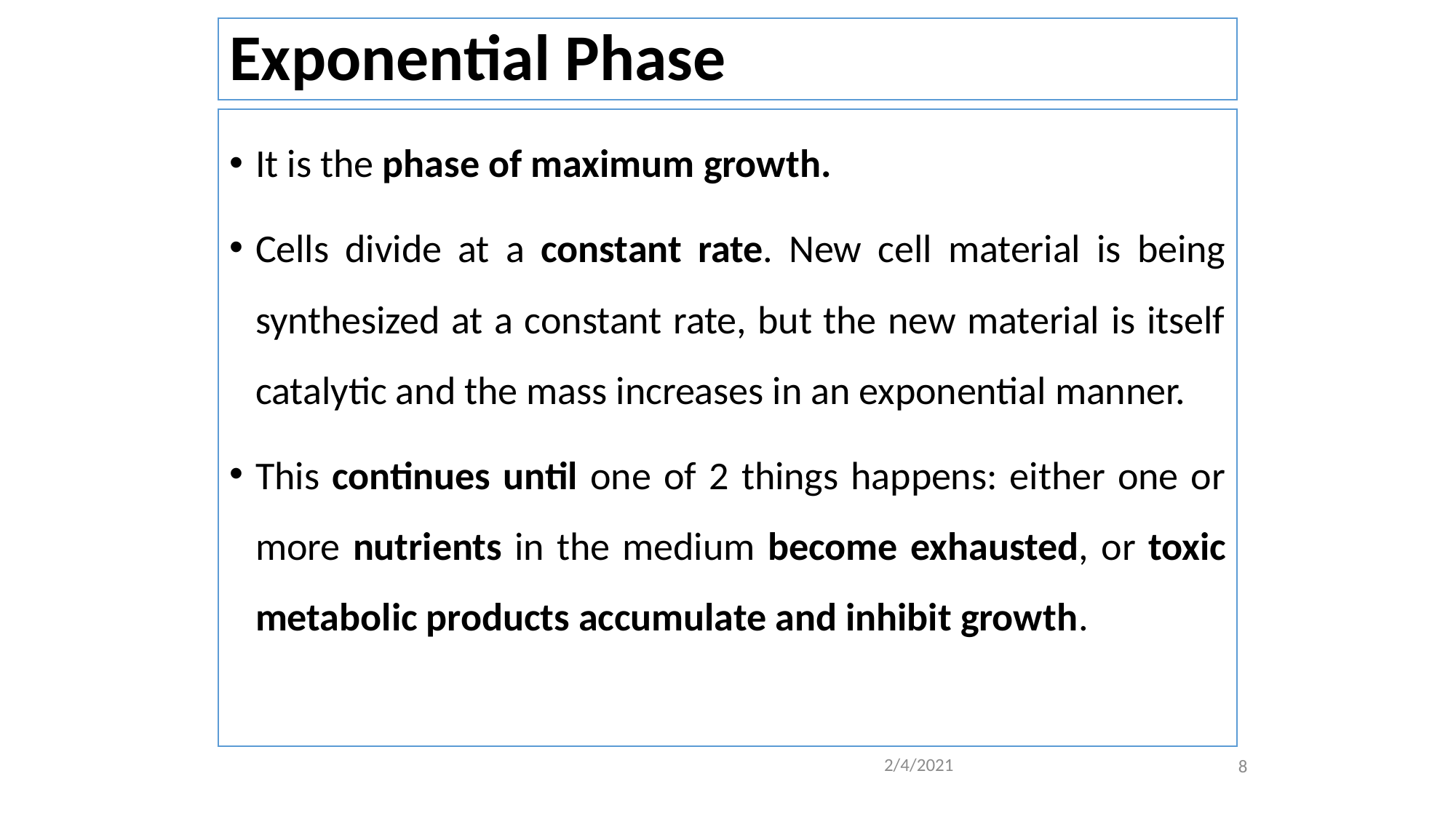

# Exponential Phase
It is the phase of maximum growth.
Cells divide at a constant rate. New cell material is being synthesized at a constant rate, but the new material is itself catalytic and the mass increases in an exponential manner.
This continues until one of 2 things happens: either one or more nutrients in the medium become exhausted, or toxic metabolic products accumulate and inhibit growth.
8
2/4/2021